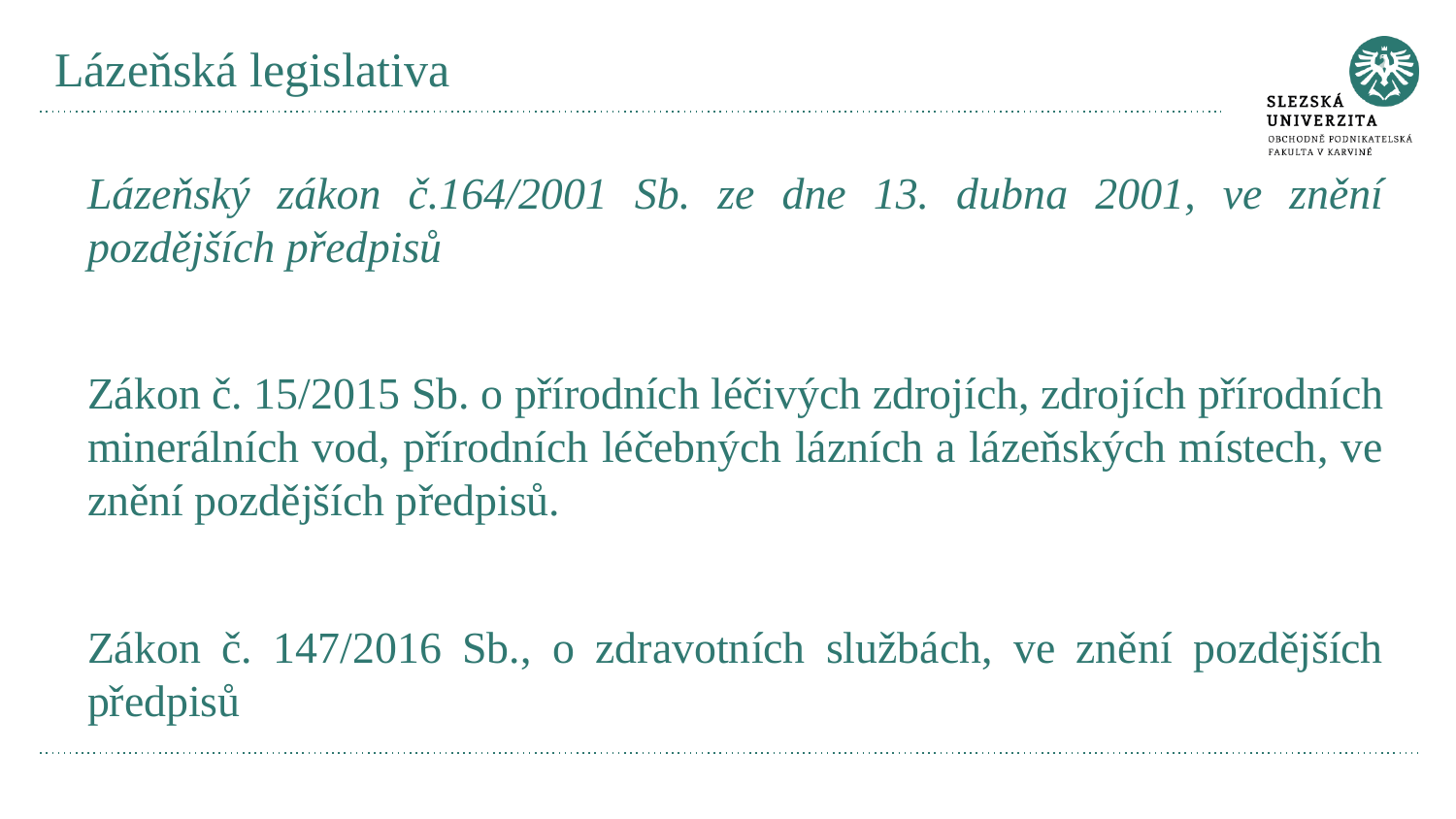

# Lázeňská legislativa
Lázeňský zákon č.164/2001 Sb. ze dne 13. dubna 2001, ve znění pozdějších předpisů

Zákon č. 15/2015 Sb. o přírodních léčivých zdrojích, zdrojích přírodních minerálních vod, přírodních léčebných lázních a lázeňských místech, ve znění pozdějších předpisů.

Zákon č. 147/2016 Sb., o zdravotních službách, ve znění pozdějších předpisů